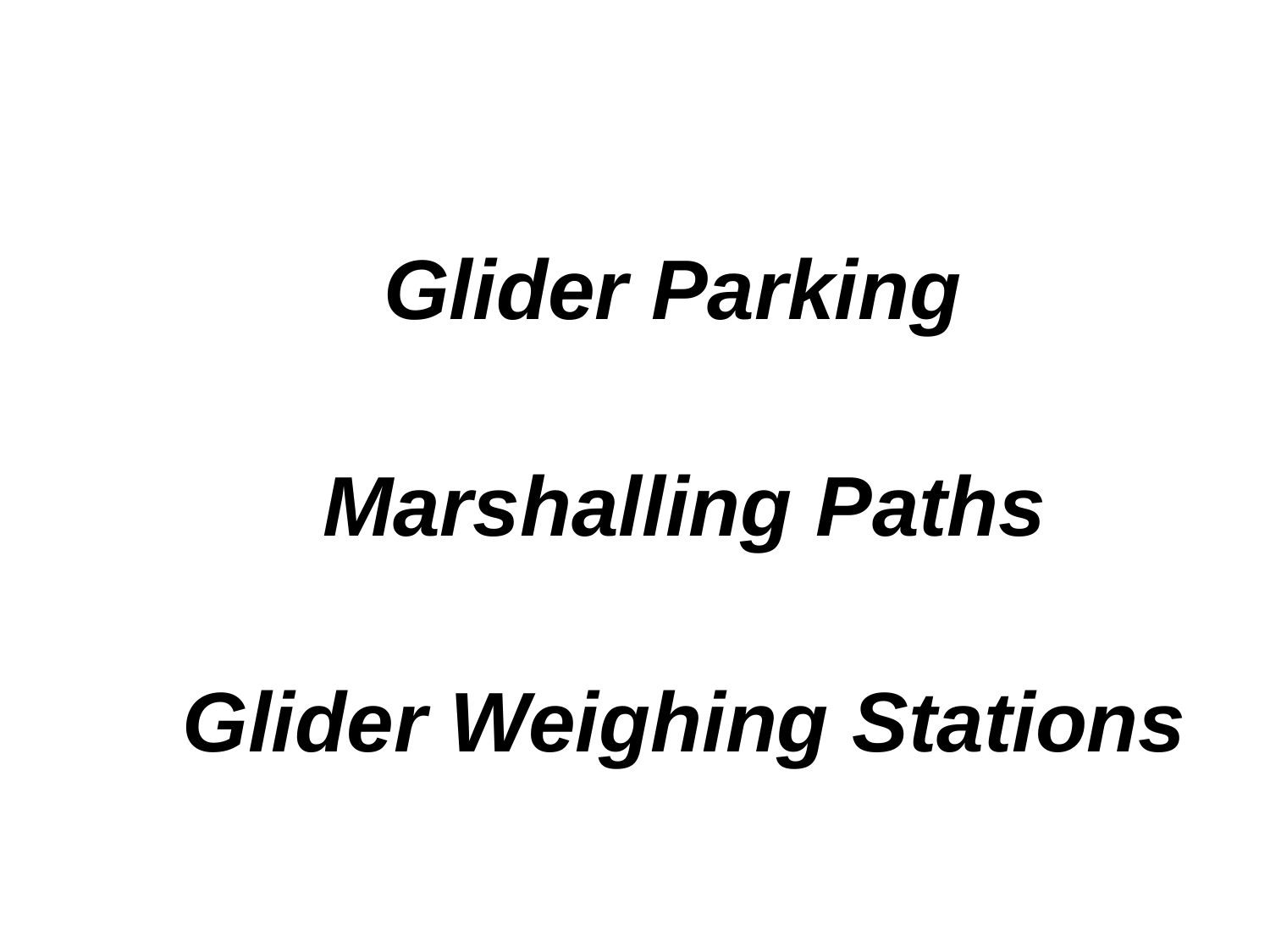

Glider Parking

 Marshalling Paths

Glider Weighing Stations